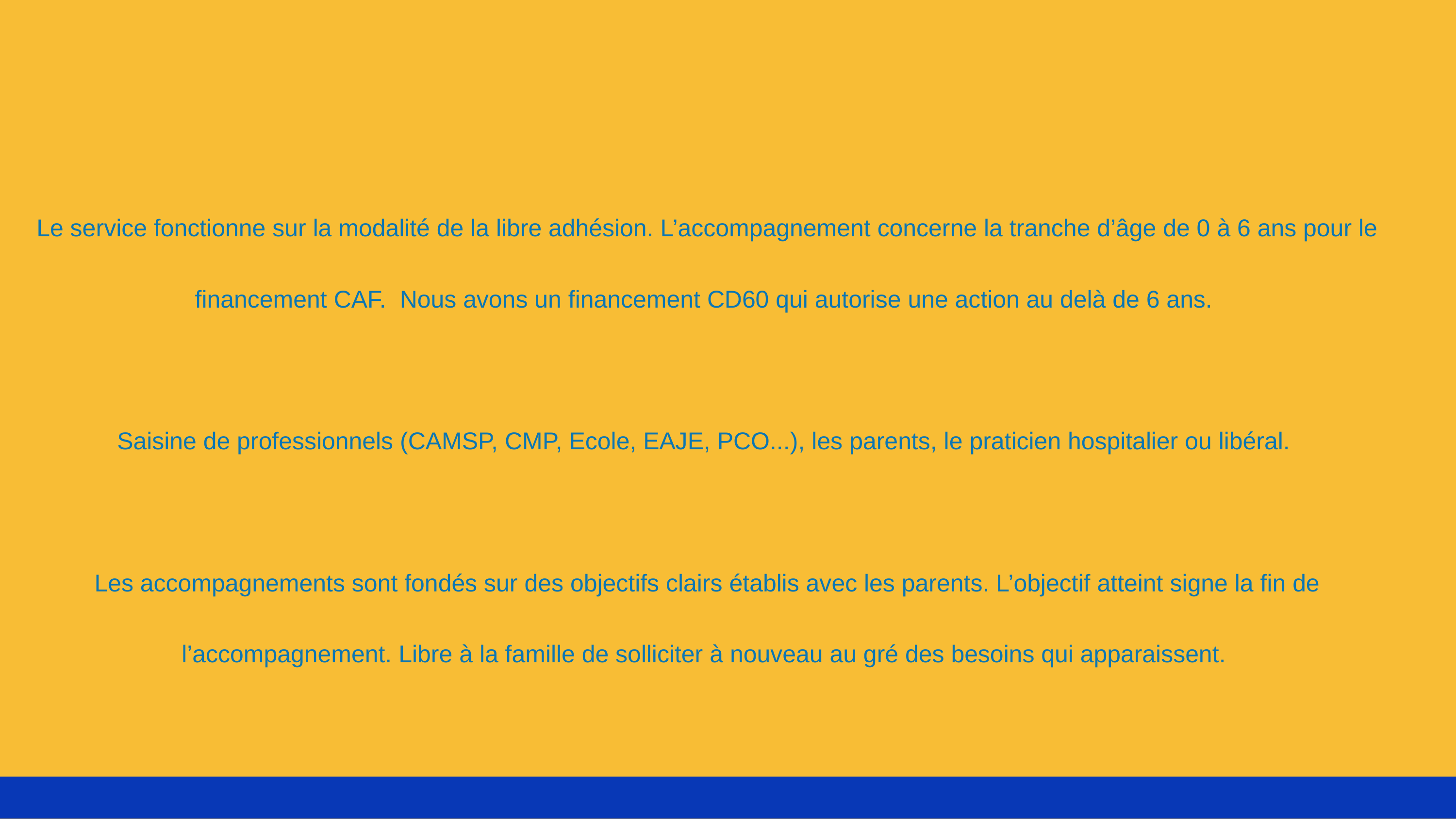

Le service fonctionne sur la modalité de la libre adhésion. L’accompagnement concerne la tranche d’âge de 0 à 6 ans pour le financement CAF.  Nous avons un financement CD60 qui autorise une action au delà de 6 ans.

Saisine de professionnels (CAMSP, CMP, Ecole, EAJE, PCO...), les parents, le praticien hospitalier ou libéral.

Les accompagnements sont fondés sur des objectifs clairs établis avec les parents. L’objectif atteint signe la fin de l’accompagnement. Libre à la famille de solliciter à nouveau au gré des besoins qui apparaissent.